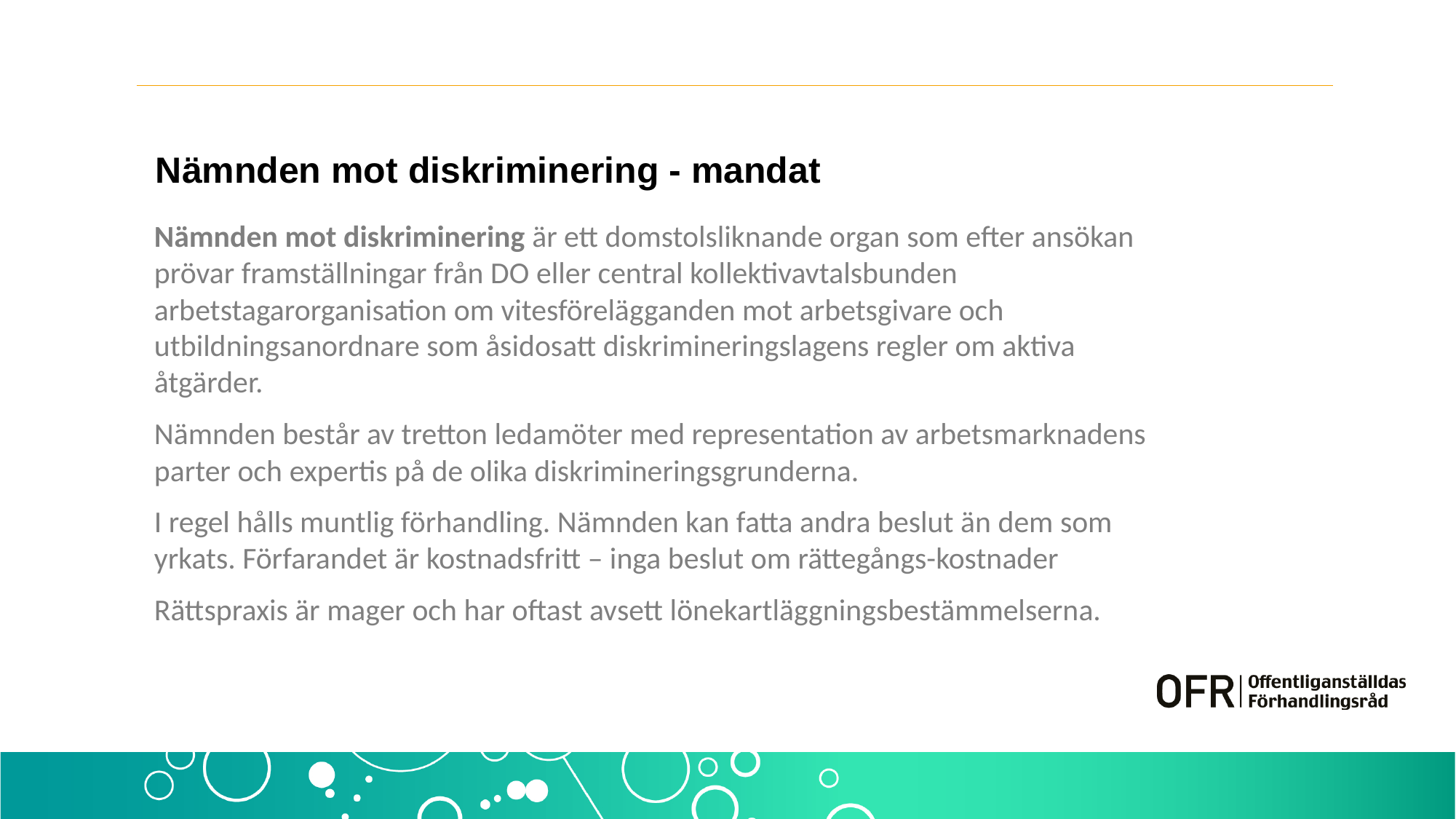

# Nämnden mot diskriminering - mandat
Nämnden mot diskriminering är ett domstolsliknande organ som efter ansökan prövar framställningar från DO eller central kollektivavtalsbunden arbetstagarorganisation om vitesförelägganden mot arbetsgivare och utbildningsanordnare som åsidosatt diskrimineringslagens regler om aktiva åtgärder.
Nämnden består av tretton ledamöter med representation av arbetsmarknadens parter och expertis på de olika diskrimineringsgrunderna.
I regel hålls muntlig förhandling. Nämnden kan fatta andra beslut än dem som yrkats. Förfarandet är kostnadsfritt – inga beslut om rättegångs-kostnader
Rättspraxis är mager och har oftast avsett lönekartläggningsbestämmelserna.